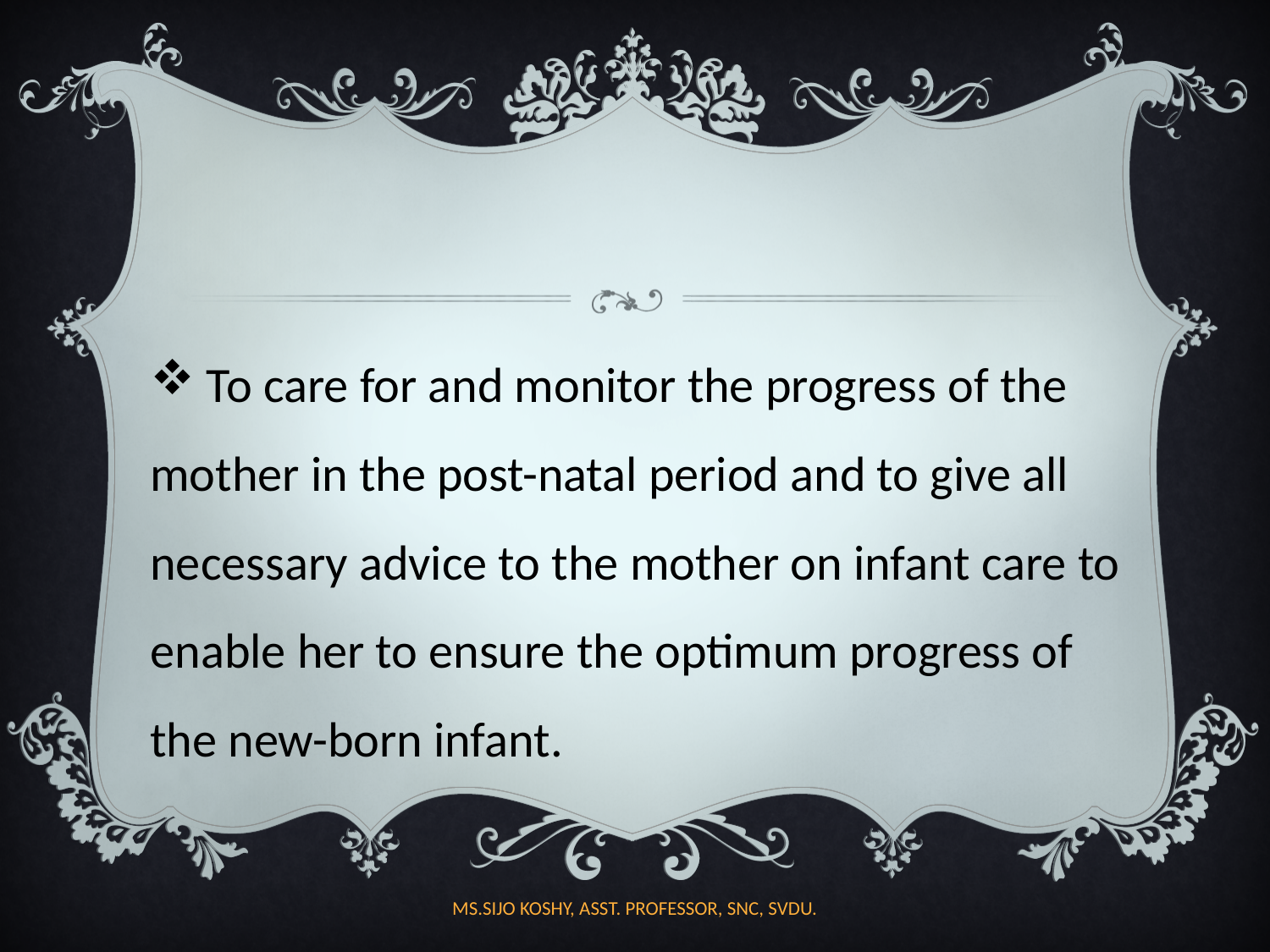

To care for and monitor the progress of the mother in the post-natal period and to give all necessary advice to the mother on infant care to enable her to ensure the optimum progress of the new-born infant.

MS.SIJO KOSHY, ASST. PROFESSOR, SNC, SVDU.